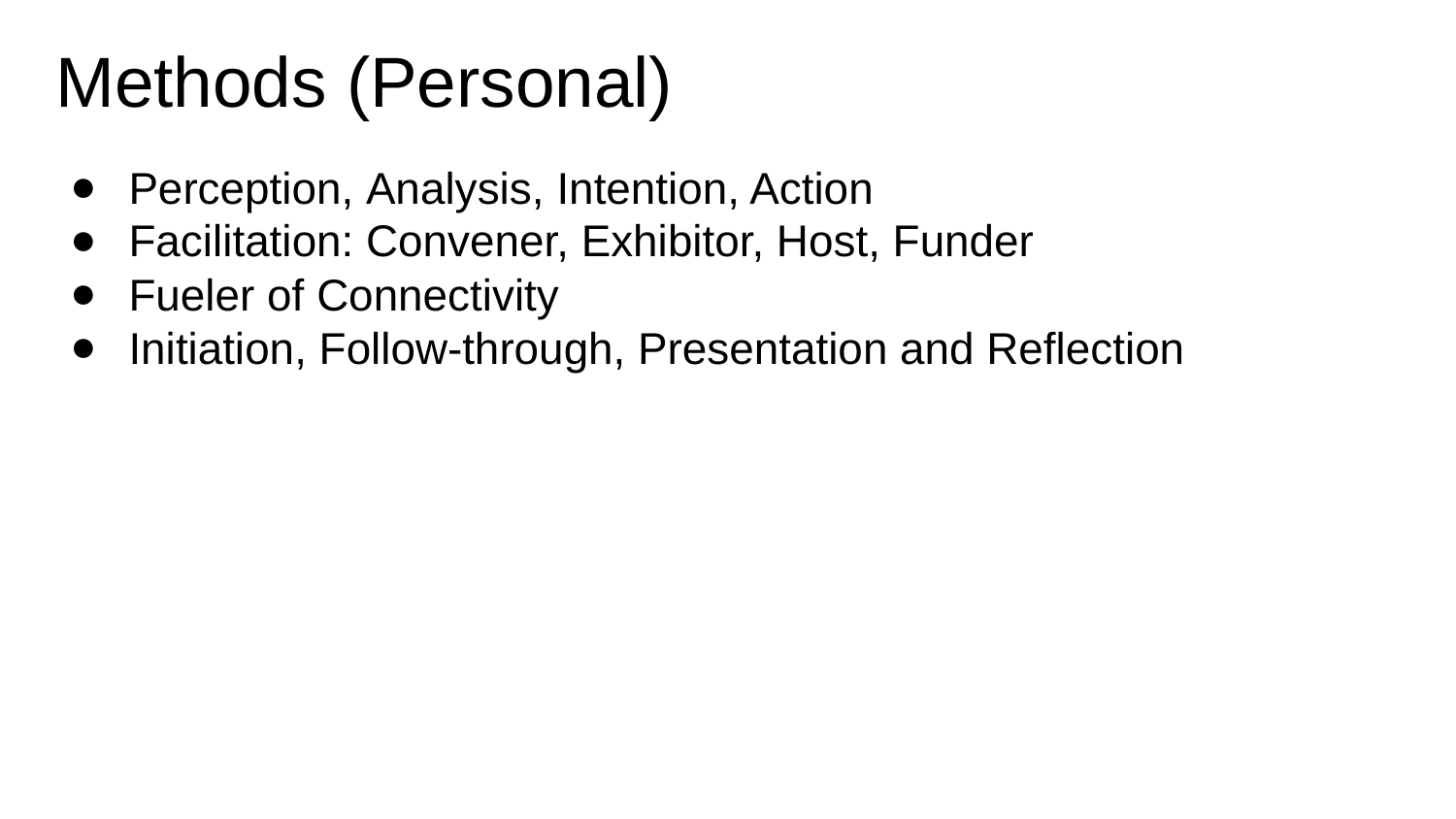

# Methods (Personal)
Perception, Analysis, Intention, Action
Facilitation: Convener, Exhibitor, Host, Funder
Fueler of Connectivity
Initiation, Follow-through, Presentation and Reflection